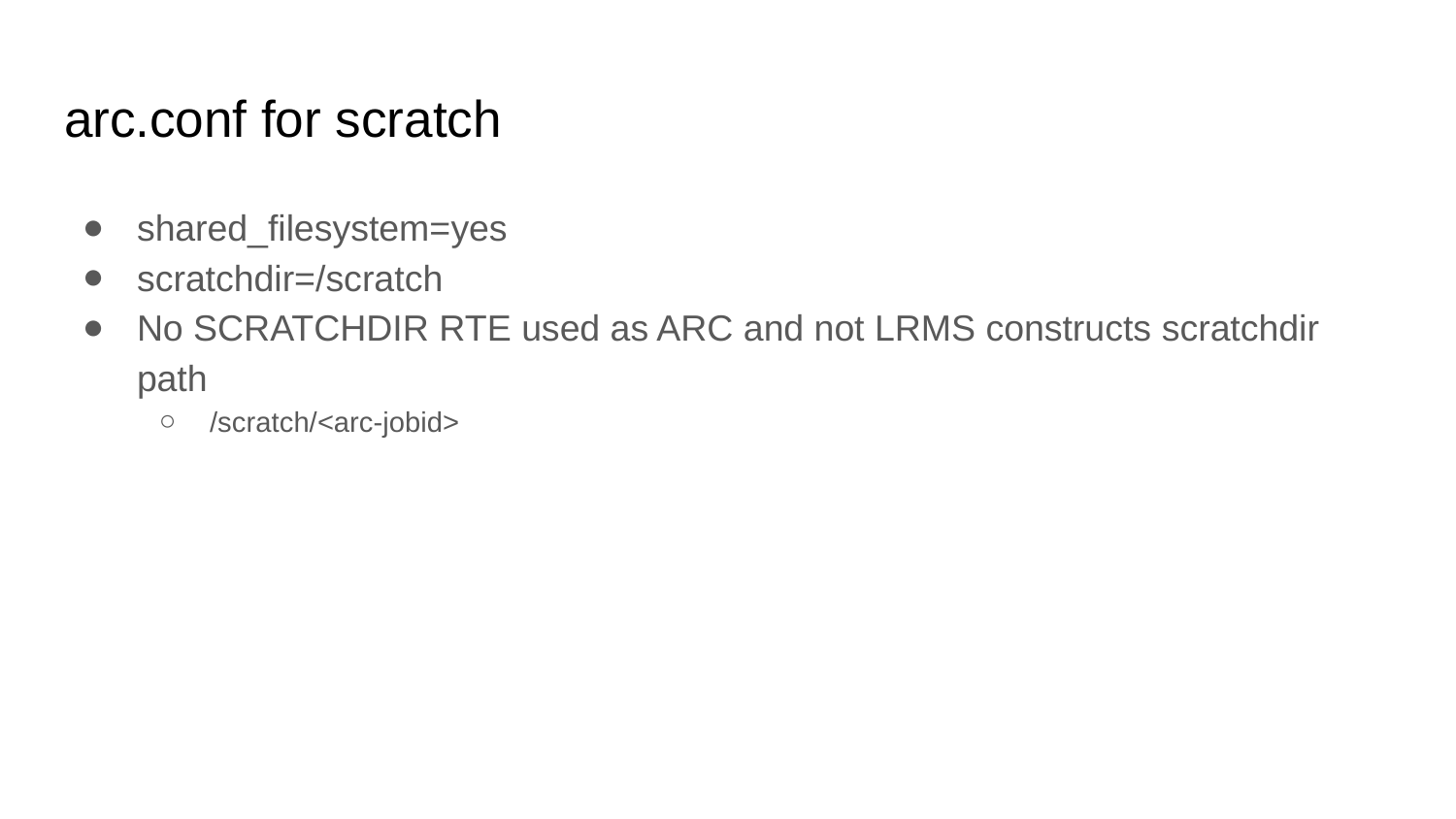

# arc.conf for scratch
shared_filesystem=yes
scratchdir=/scratch
No SCRATCHDIR RTE used as ARC and not LRMS constructs scratchdir path
/scratch/<arc-jobid>